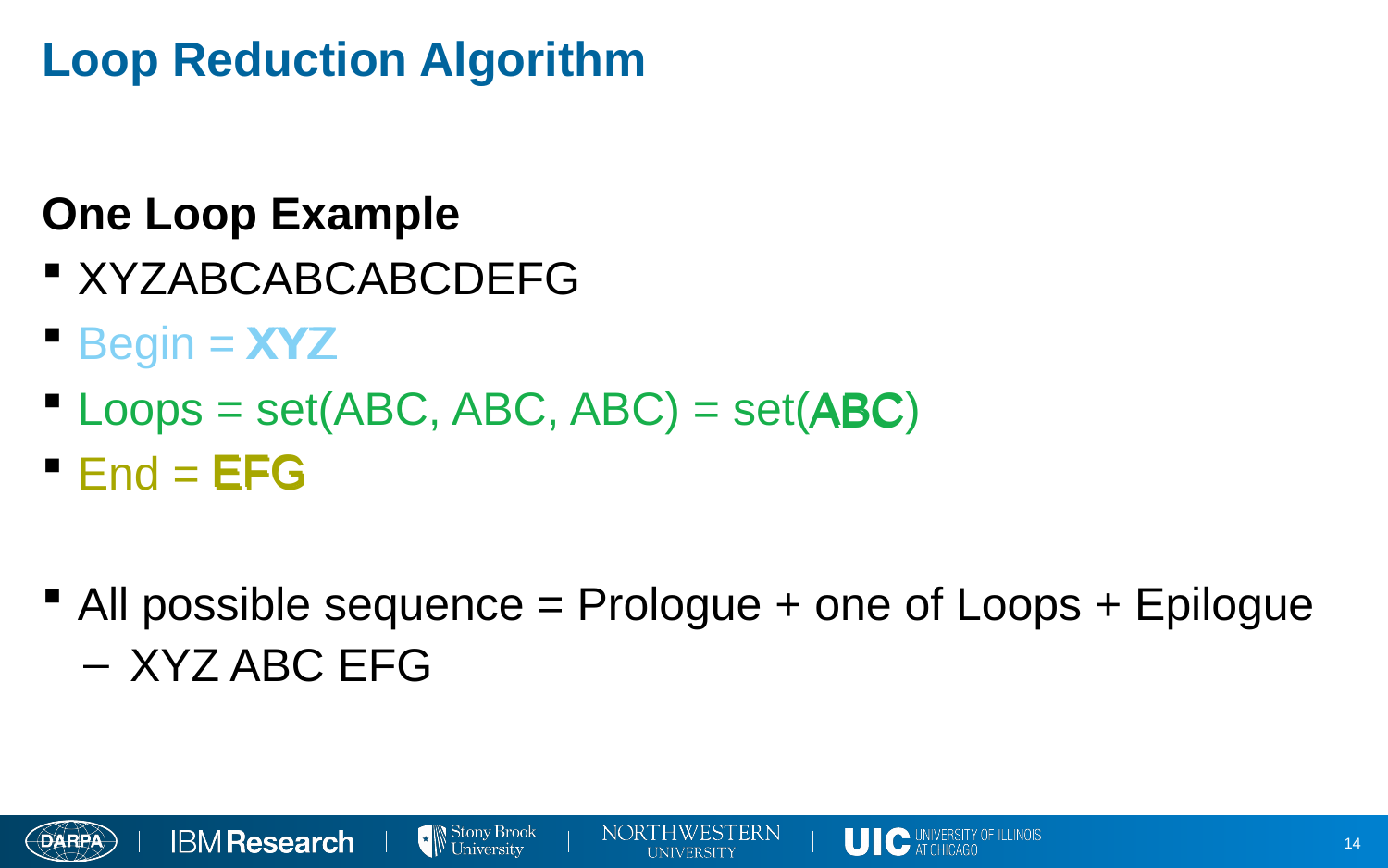

# Loop Reduction Algorithm
One Loop Example
XYZABCABCABCDEFG
Begin = XYZ
Loops = set(ABC, ABC, ABC) = set(ABC)
End = EFG

All possible sequence = Prologue + one of Loops + Epilogue
 XYZ ABC EFG
XYZ
ABC
EFG